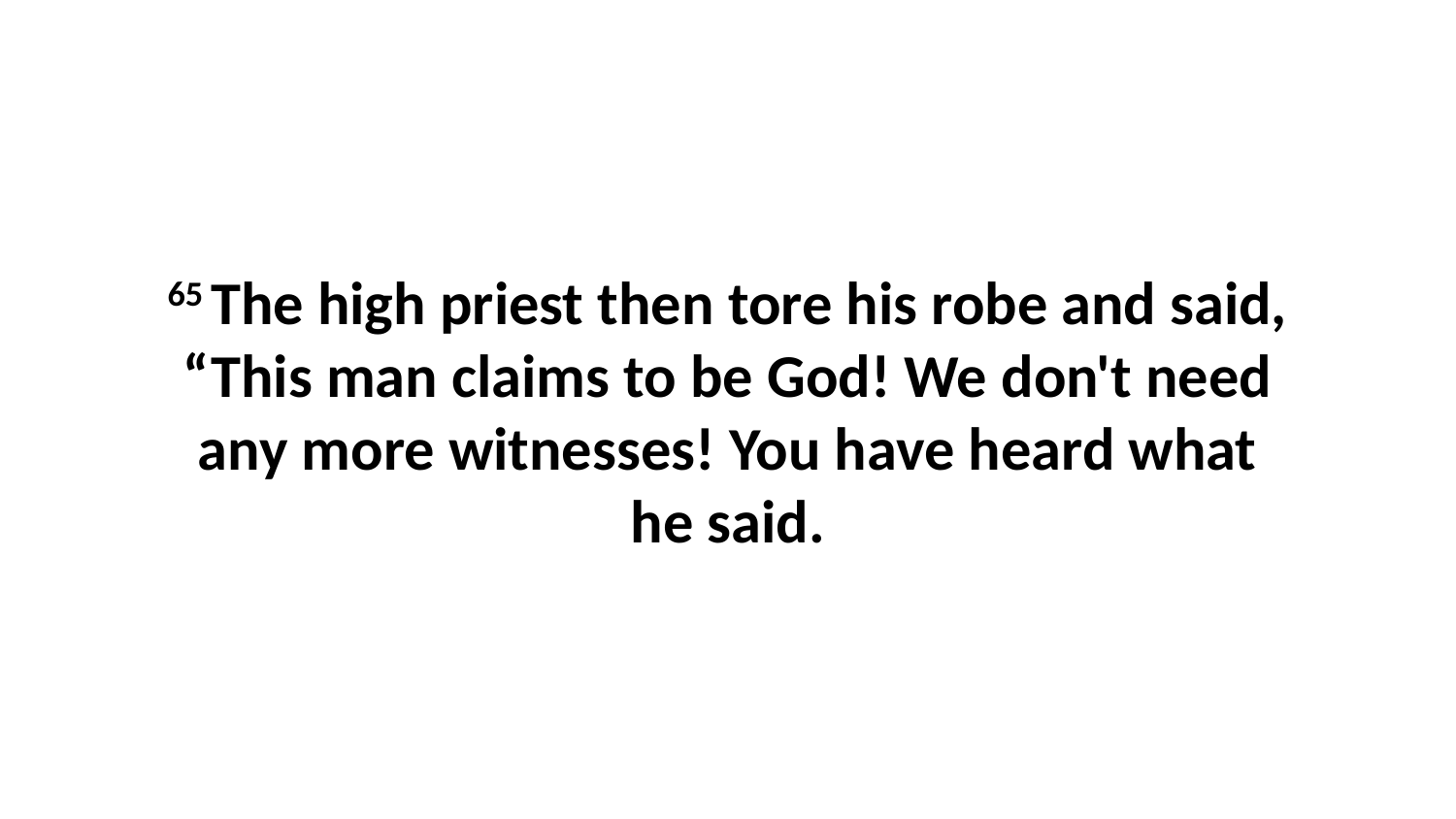

65 The high priest then tore his robe and said, “This man claims to be God! We don't need any more witnesses! You have heard what he said.